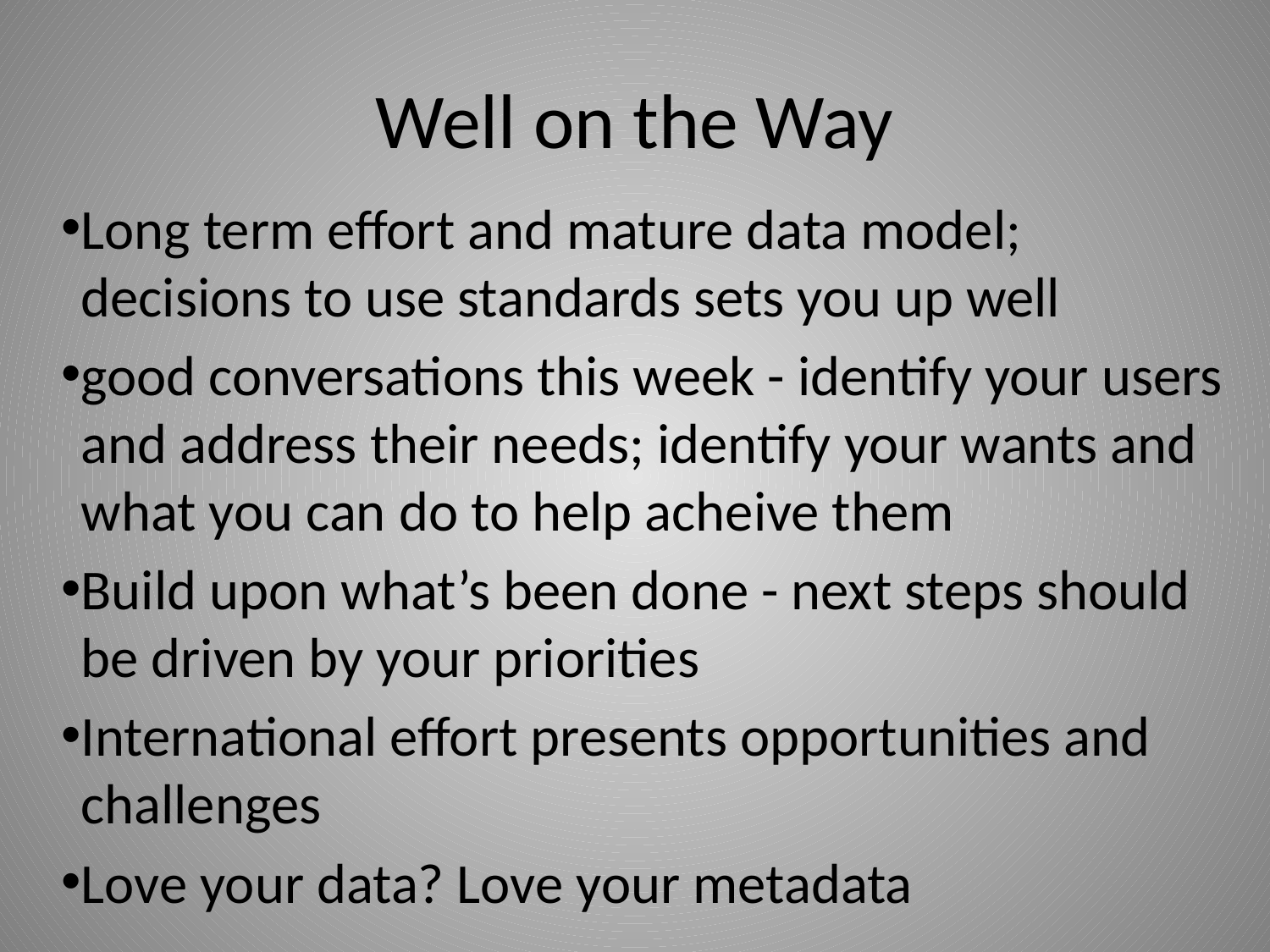

# Well on the Way
Long term effort and mature data model; decisions to use standards sets you up well
good conversations this week - identify your users and address their needs; identify your wants and what you can do to help acheive them
Build upon what’s been done - next steps should be driven by your priorities
International effort presents opportunities and challenges
Love your data? Love your metadata